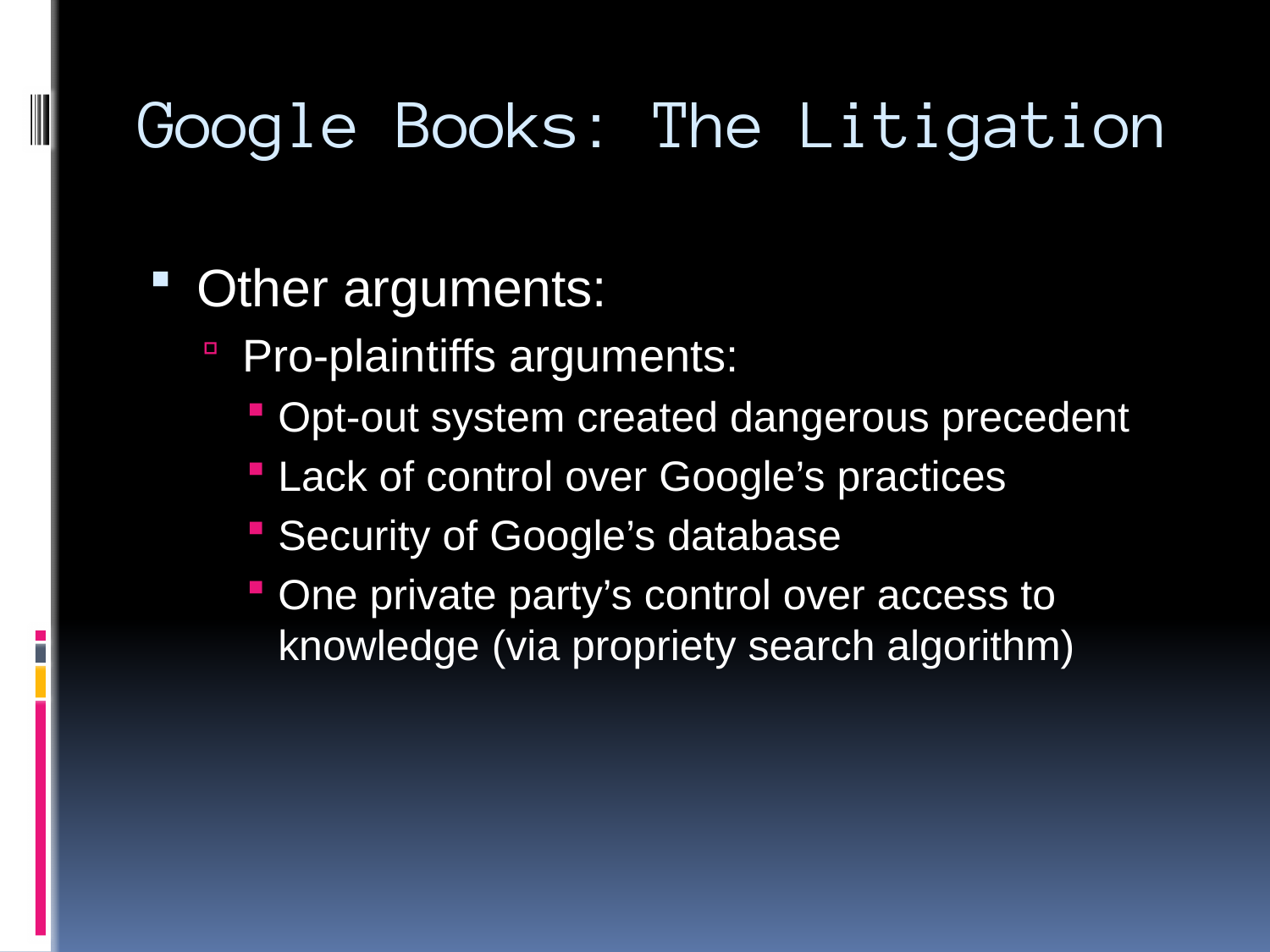

# Google Books: The Litigation
Other arguments:
Pro-plaintiffs arguments:
Opt-out system created dangerous precedent
Lack of control over Google’s practices
Security of Google’s database
One private party’s control over access to knowledge (via propriety search algorithm)